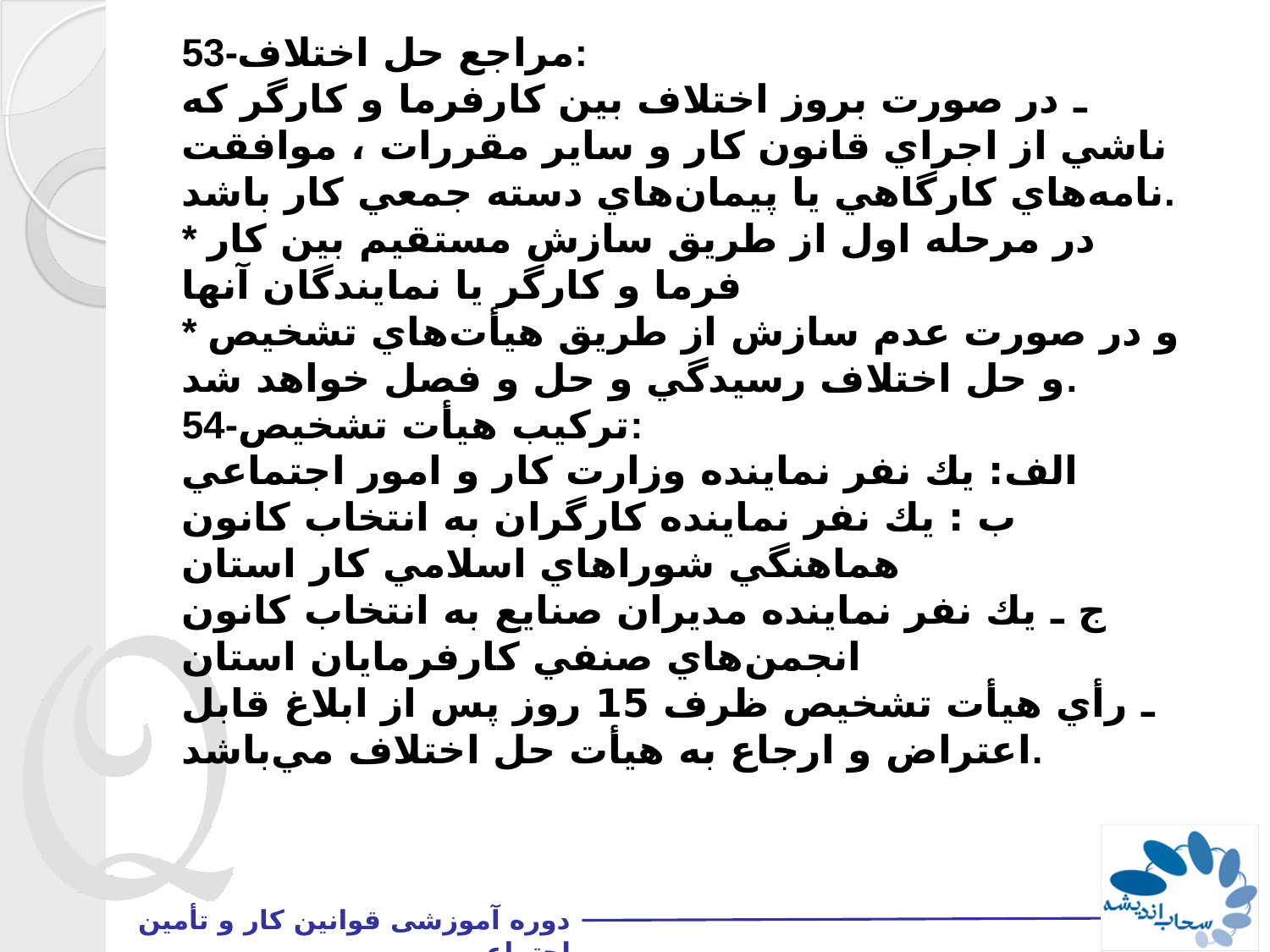

53-مراجع حل اختلاف:
ـ در صورت بروز اختلاف بين كارفرما و كارگر كه ناشي از اجراي قانون كار و ساير مقررات ، موافقت نامه‌هاي كارگاهي يا پيمان‌هاي دسته جمعي كار باشد.
* در مرحله اول از طريق سازش مستقيم بين كار فرما و كارگر يا نمايندگان آنها
* و در صورت عدم سازش از طريق هيأت‌هاي تشخيص و حل اختلاف رسيدگي و حل و فصل خواهد شد.
54-تركيب هيأت تشخيص:
الف: يك نفر نماينده وزارت كار و امور اجتماعي
ب : يك نفر نماينده كارگران به انتخاب كانون هماهنگي شوراهاي اسلامي كار استان
ج ـ يك نفر نماينده مديران صنايع به انتخاب كانون انجمن‌هاي صنفي كارفرمايان استان
ـ رأي هيأت تشخيص ظرف 15 روز پس از ابلاغ قابل اعتراض و ارجاع به هيأت حل اختلاف مي‌باشد.